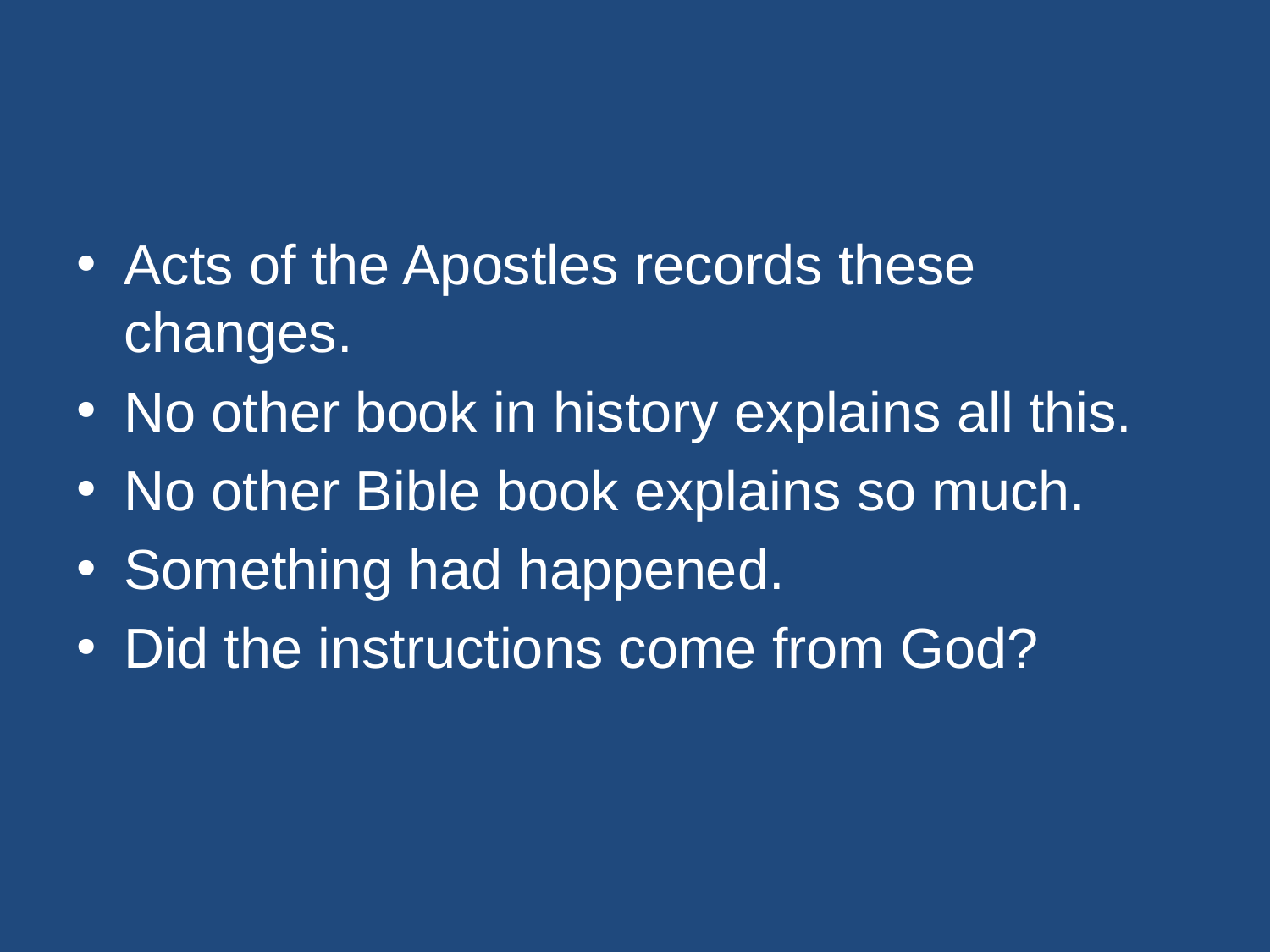

#
Acts of the Apostles records these changes.
No other book in history explains all this.
No other Bible book explains so much.
Something had happened.
Did the instructions come from God?